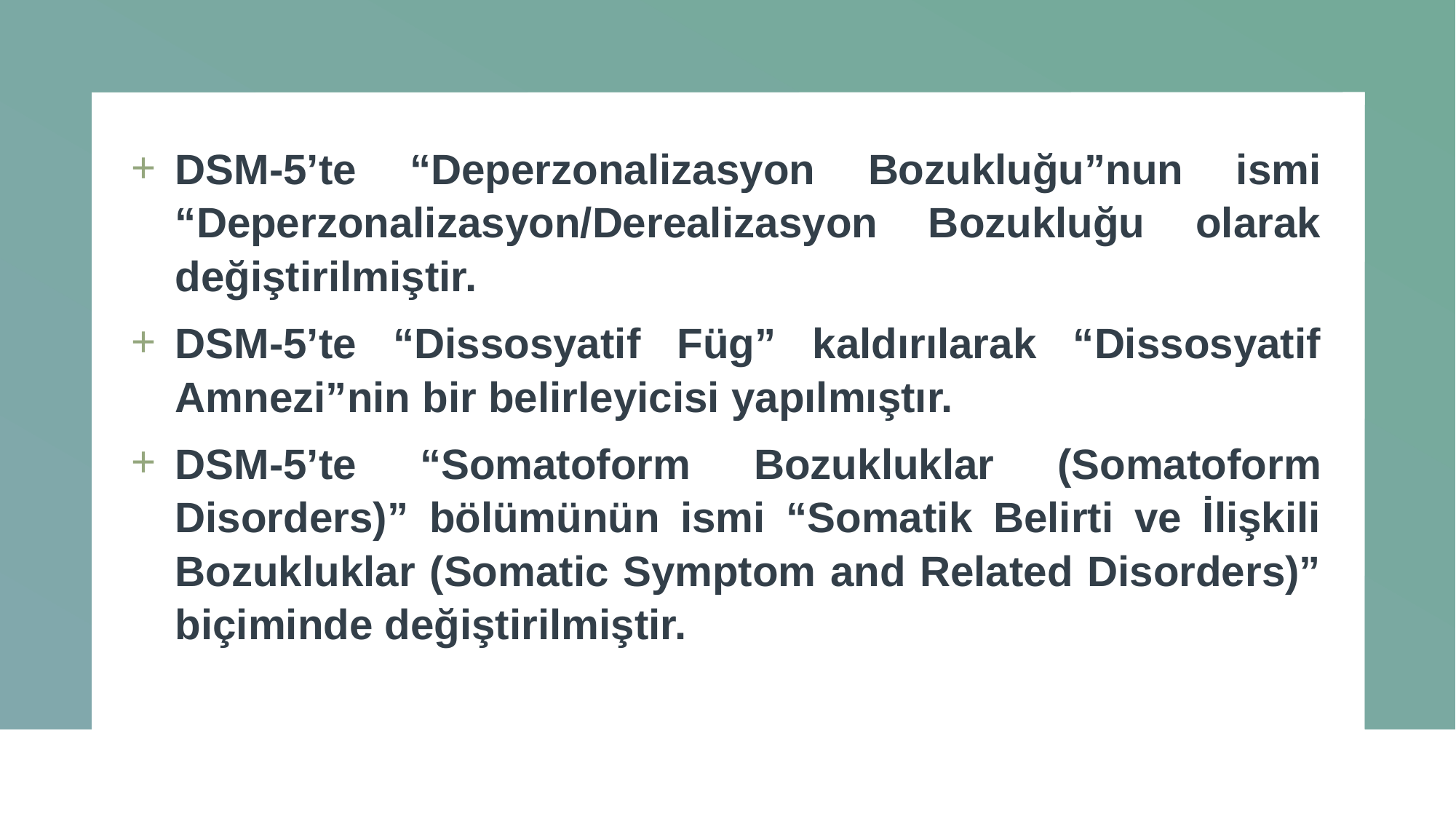

DSM-5’te “Deperzonalizasyon Bozukluğu”nun ismi “Deperzonalizasyon/Derealizasyon Bozukluğu olarak değiştirilmiştir.
DSM-5’te “Dissosyatif Füg” kaldırılarak “Dissosyatif Amnezi”nin bir belirleyicisi yapılmıştır.
DSM-5’te “Somatoform Bozukluklar (Somatoform Disorders)” bölümünün ismi “Somatik Belirti ve İlişkili Bozukluklar (Somatic Symptom and Related Disorders)” biçiminde değiştirilmiştir.